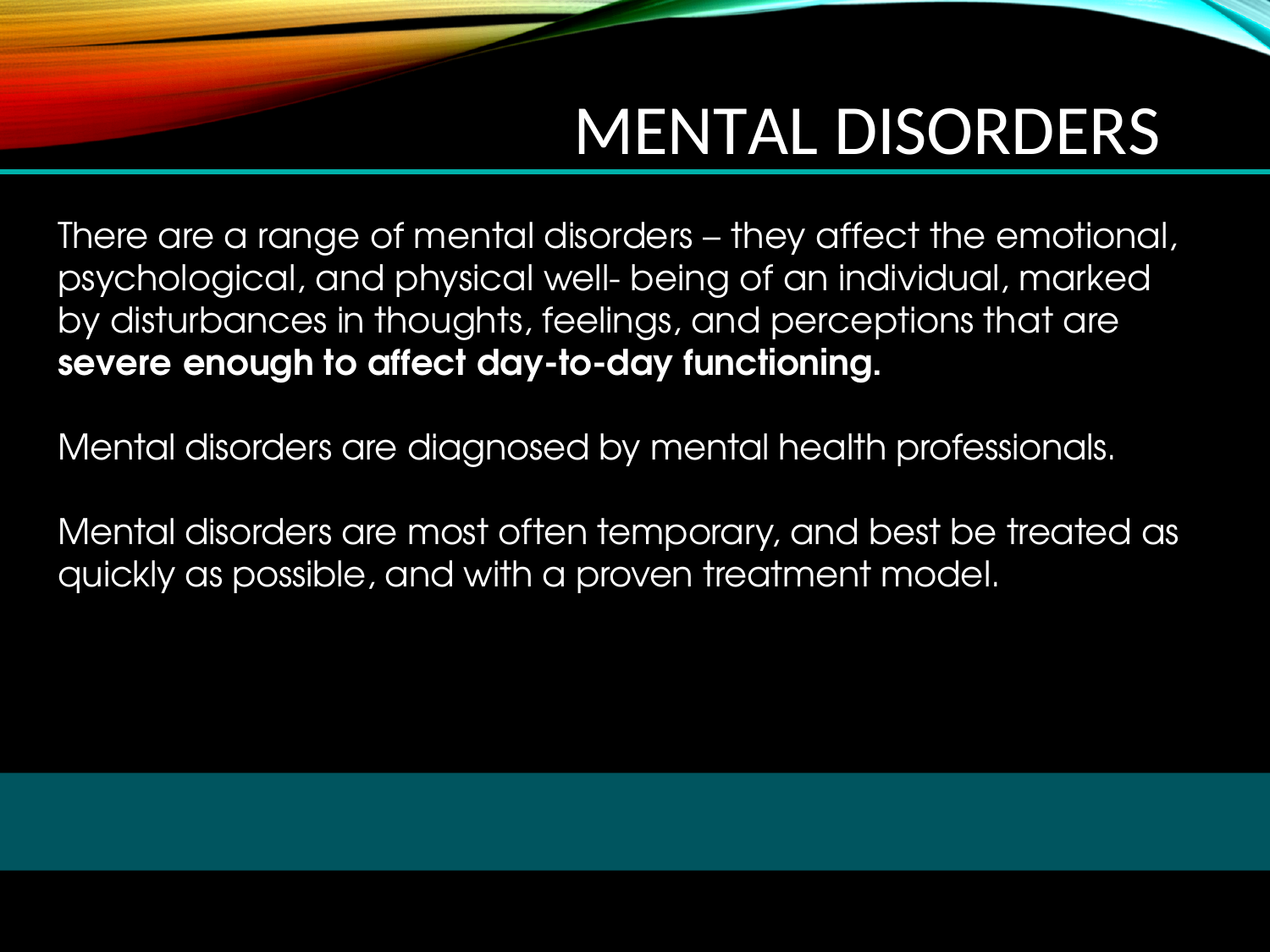

MENTAL DISORDERS

There are a range of mental disorders – they affect the emotional, psychological, and physical well- being of an individual, marked by disturbances in thoughts, feelings, and perceptions that are severe enough to affect day-to-day functioning.

Mental disorders are diagnosed by mental health professionals.

Mental disorders are most often temporary, and best be treated as quickly as possible, and with a proven treatment model.